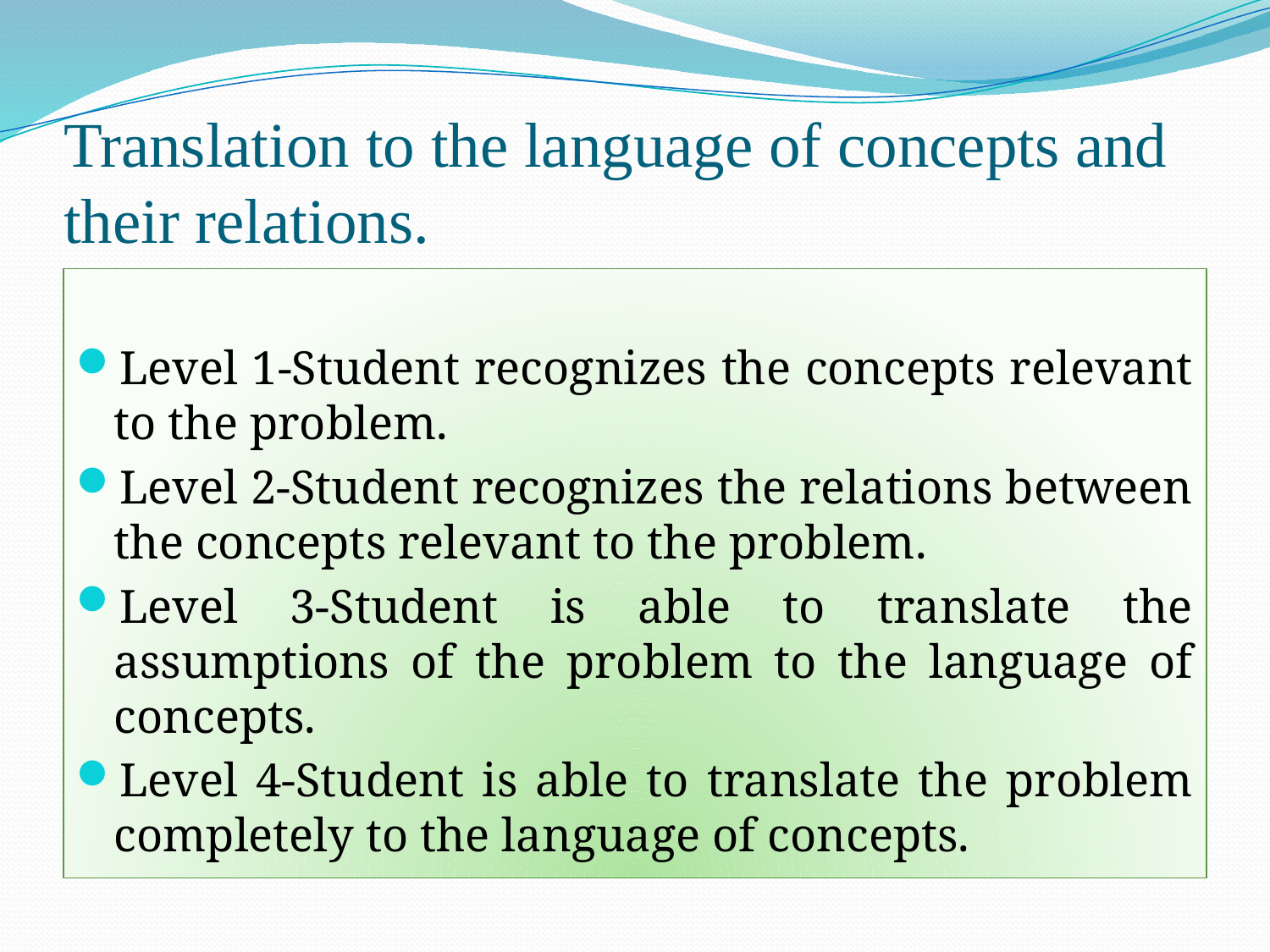

# Translation to the language of concepts and their relations.

Level 1-Student recognizes the concepts relevant to the problem.
Level 2-Student recognizes the relations between the concepts relevant to the problem.
Level 3-Student is able to translate the assumptions of the problem to the language of concepts.
Level 4-Student is able to translate the problem completely to the language of concepts.